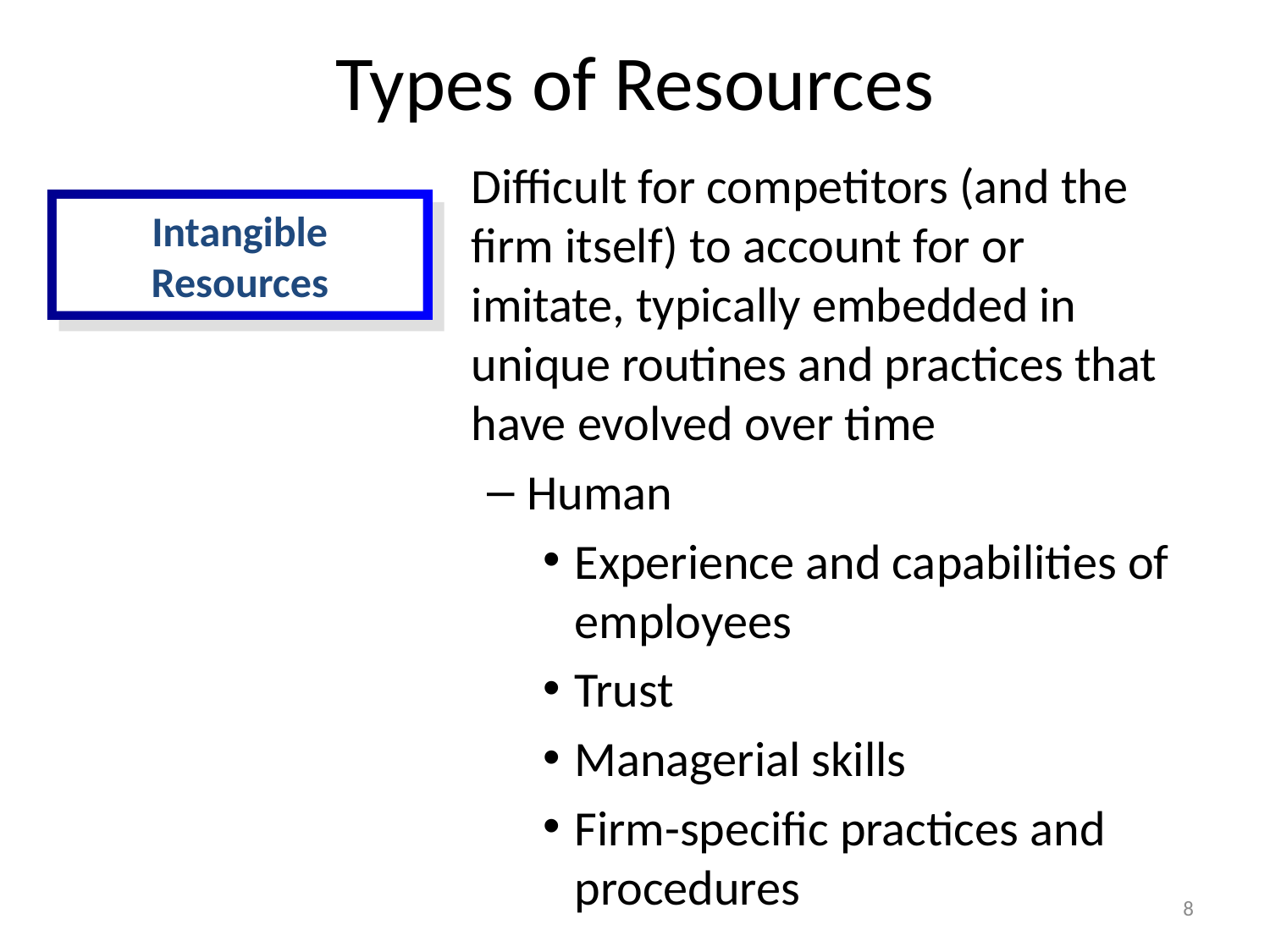

# Types of Resources
Difficult for competitors (and the firm itself) to account for or imitate, typically embedded in unique routines and practices that have evolved over time
Human
Experience and capabilities of employees
Trust
Managerial skills
Firm-specific practices and procedures

Intangible Resources

8